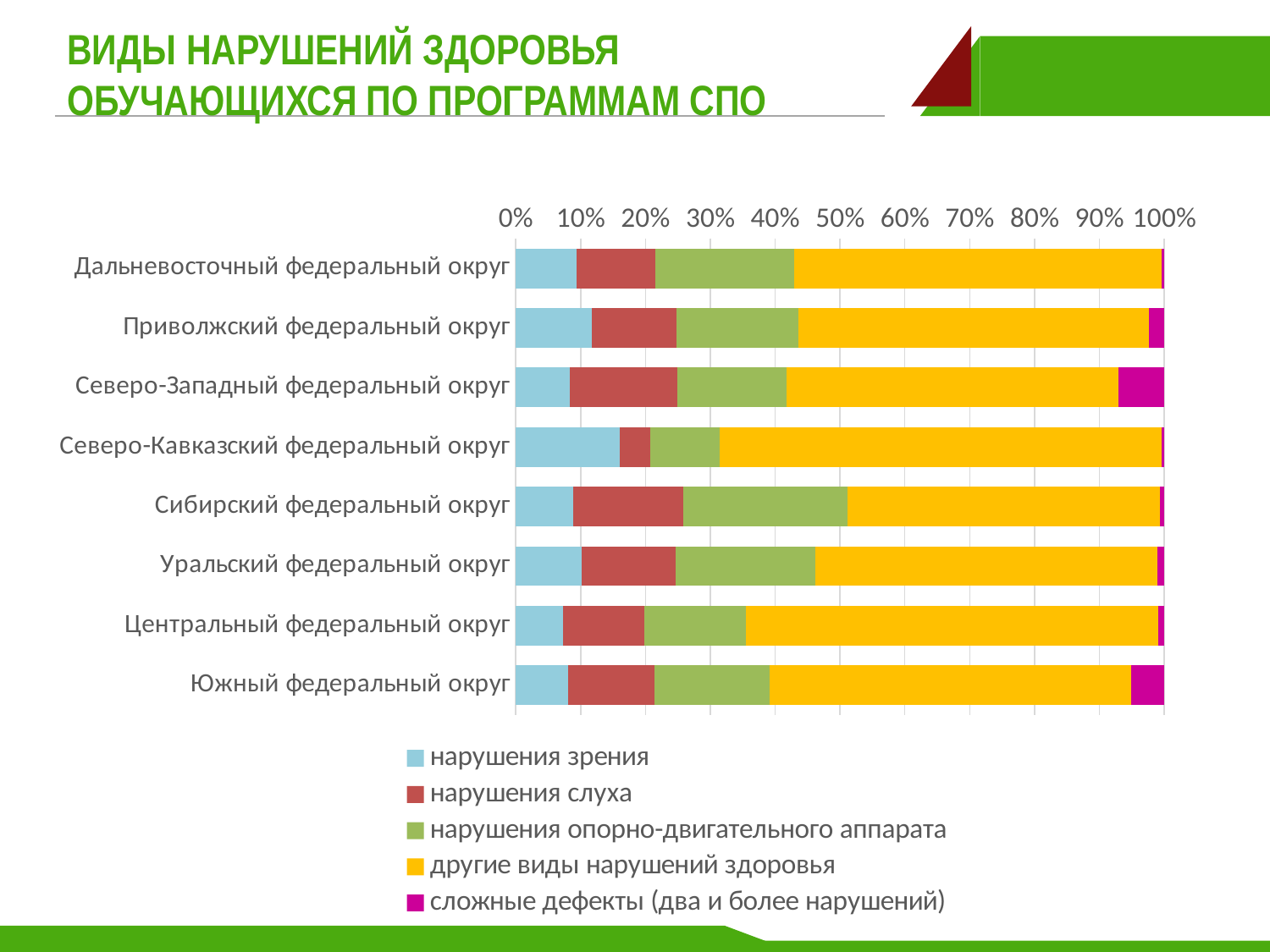

# ВИДЫ НАРУШЕНИЙ ЗДОРОВЬЯ ОБУЧАЮЩИХСЯ ПО ПРОГРАММАМ СПО

### Chart

| Category | нарушения зрения | нарушения слуха | нарушения опорно-двигательного аппарата | другие виды нарушений здоровья | сложные дефекты (два и более нарушений) |
|---|---|---|---|---|---|
| Дальневосточный федеральный округ | 87.0 | 112.0 | 197.0 | 522.0 | 4.0 |
| Приволжский федеральный округ | 628.0 | 696.0 | 1013.0 | 2890.0 | 127.0 |
| Северо-Западный федеральный округ | 209.0 | 415.0 | 420.0 | 1281.0 | 176.0 |
| Северо-Кавказский федеральный округ | 369.0 | 107.0 | 245.0 | 1563.0 | 10.0 |
| Сибирский федеральный округ | 276.0 | 525.0 | 785.0 | 1496.0 | 20.0 |
| Уральский федеральный округ | 185.0 | 266.0 | 392.0 | 962.0 | 20.0 |
| Центральный федеральный округ | 455.0 | 790.0 | 985.0 | 3996.0 | 55.0 |
| Южный федеральный округ | 208.0 | 347.0 | 460.0 | 1447.0 | 134.0 |